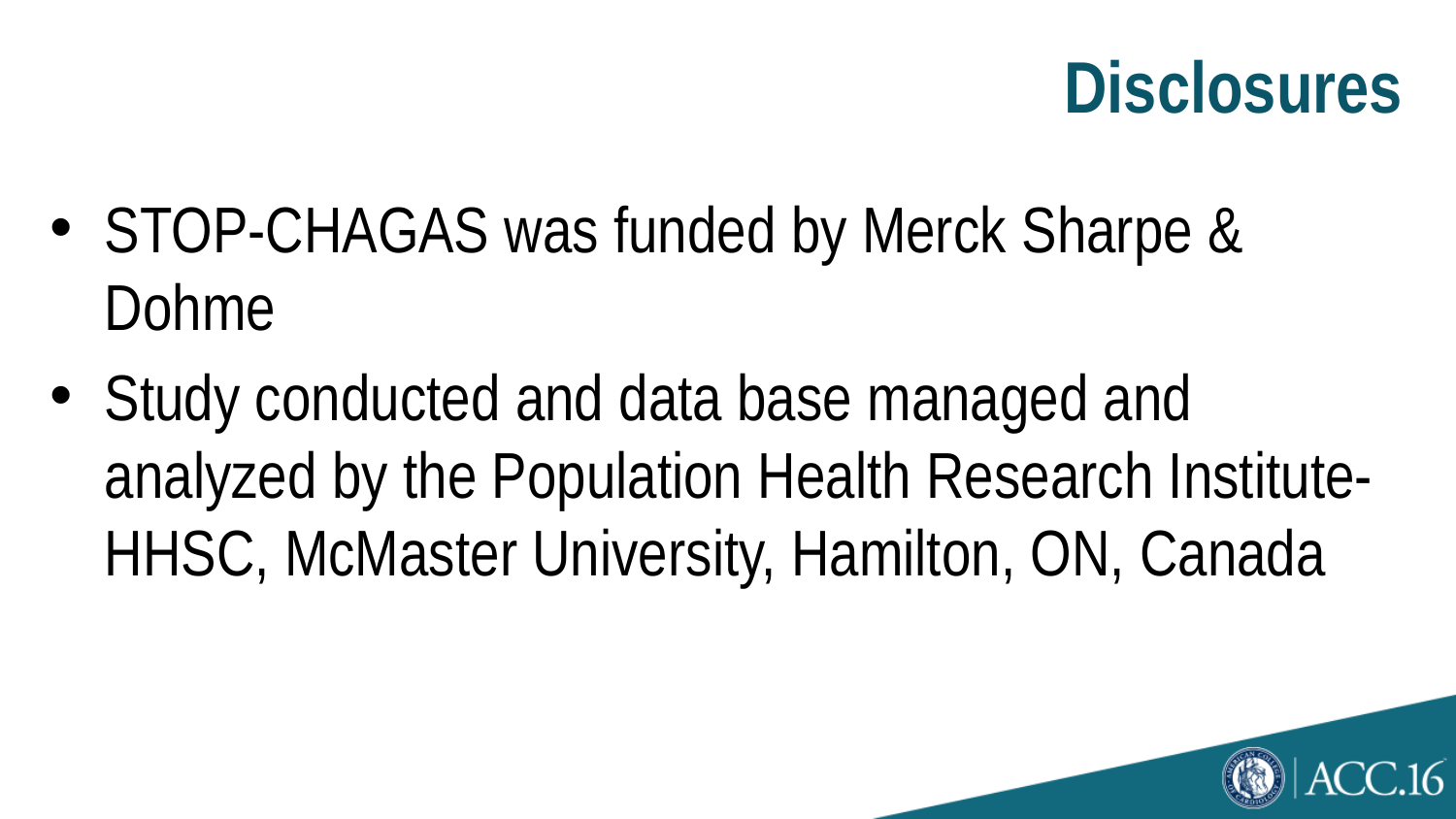

# Disclosures
STOP-CHAGAS was funded by Merck Sharpe & Dohme
Study conducted and data base managed and analyzed by the Population Health Research Institute-HHSC, McMaster University, Hamilton, ON, Canada